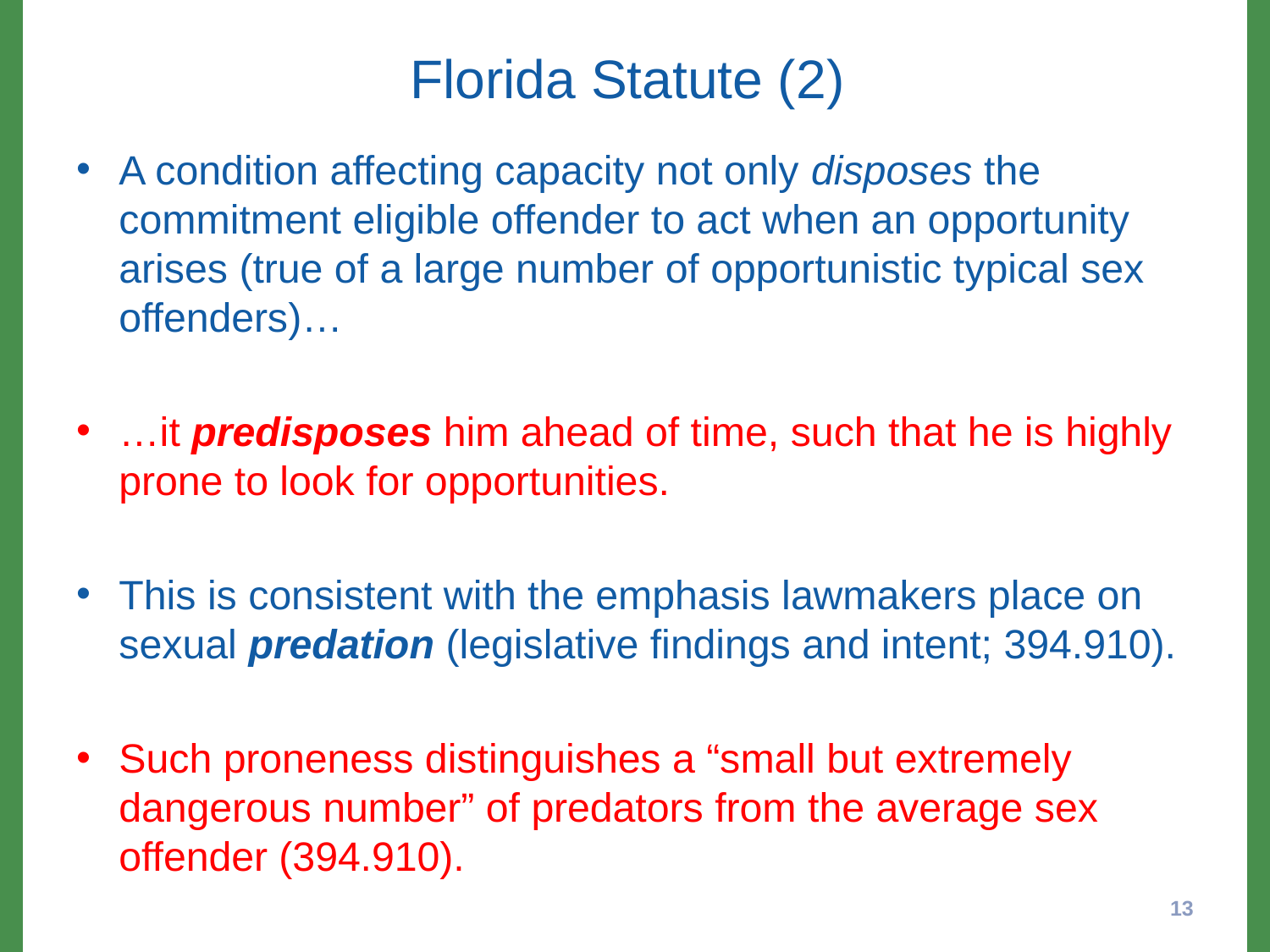

# Florida Statute (2)
A condition affecting capacity not only disposes the commitment eligible offender to act when an opportunity arises (true of a large number of opportunistic typical sex offenders)…

…it predisposes him ahead of time, such that he is highly prone to look for opportunities.

This is consistent with the emphasis lawmakers place on sexual predation (legislative findings and intent; 394.910).

Such proneness distinguishes a “small but extremely dangerous number” of predators from the average sex offender (394.910).

13